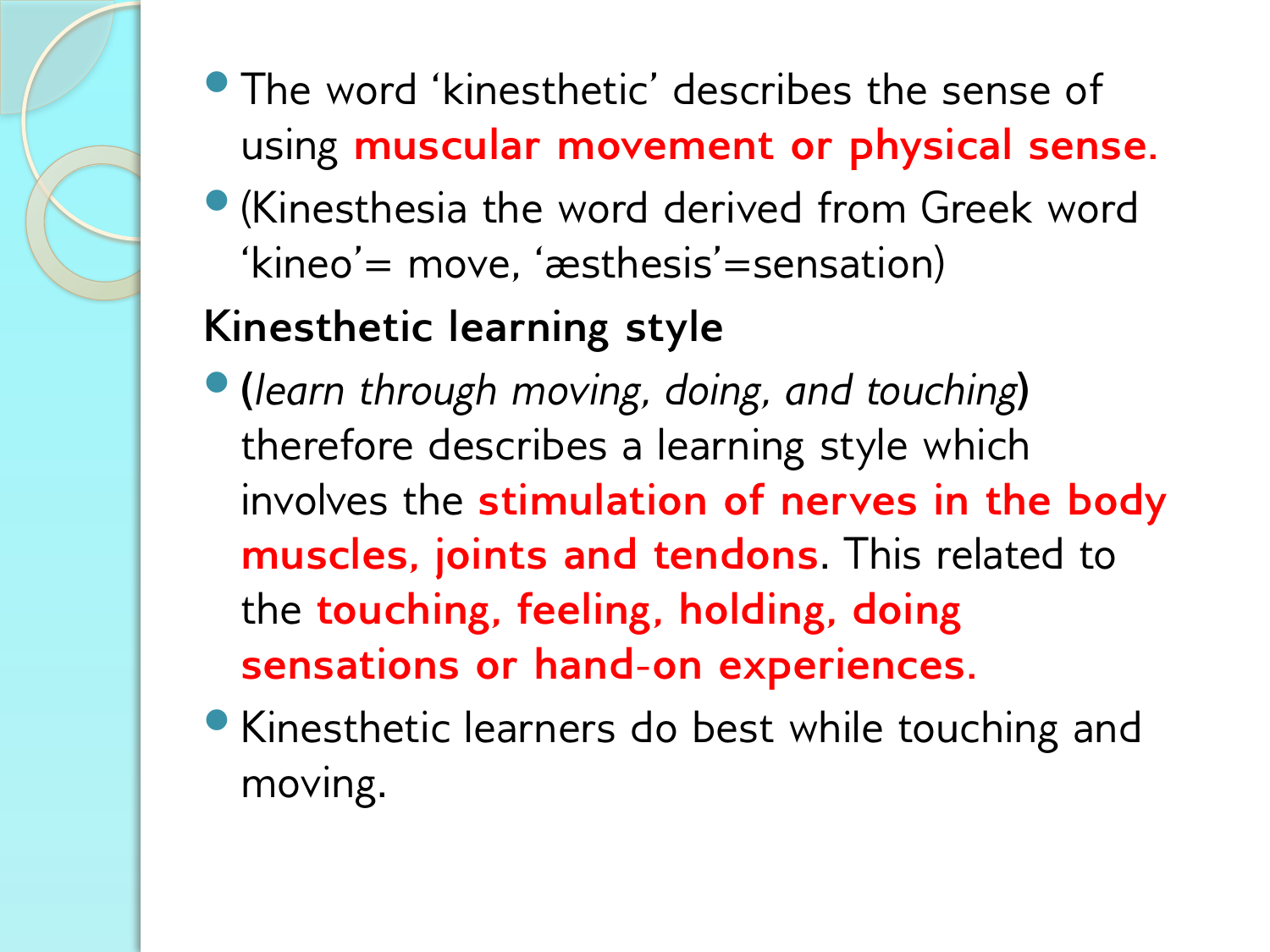

The word ‘kinesthetic’ describes the sense of using muscular movement or physical sense.
(Kinesthesia the word derived from Greek word ‘kineo’= move, ‘aesthesis’=sensation)
Kinesthetic learning style
(learn through moving, doing, and touching) therefore describes a learning style which involves the stimulation of nerves in the body muscles, joints and tendons. This related to the touching, feeling, holding, doing sensations or hand-on experiences.
Kinesthetic learners do best while touching and moving.